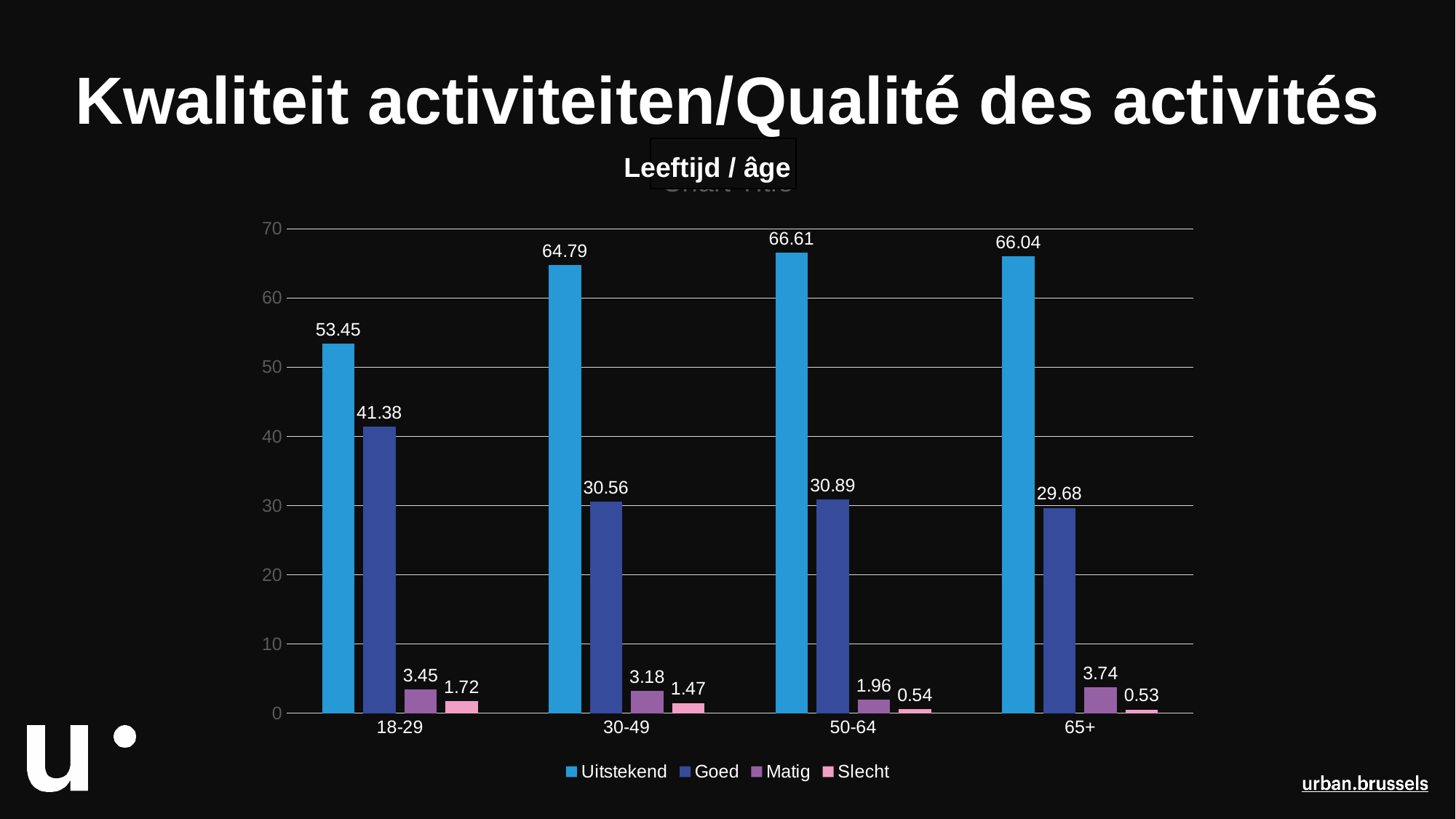

# Kwaliteit activiteiten/Qualité des activités

### Chart:

| Category | Uitstekend | Goed | Matig | Slecht |
|---|---|---|---|---|
| 18-29 | 53.45 | 41.38 | 3.45 | 1.72 |
| 30-49 | 64.79 | 30.56 | 3.18 | 1.47 |
| 50-64 | 66.61 | 30.89 | 1.96 | 0.54 |
| 65+ | 66.04 | 29.68 | 3.74 | 0.53 |
Leeftijd / âge